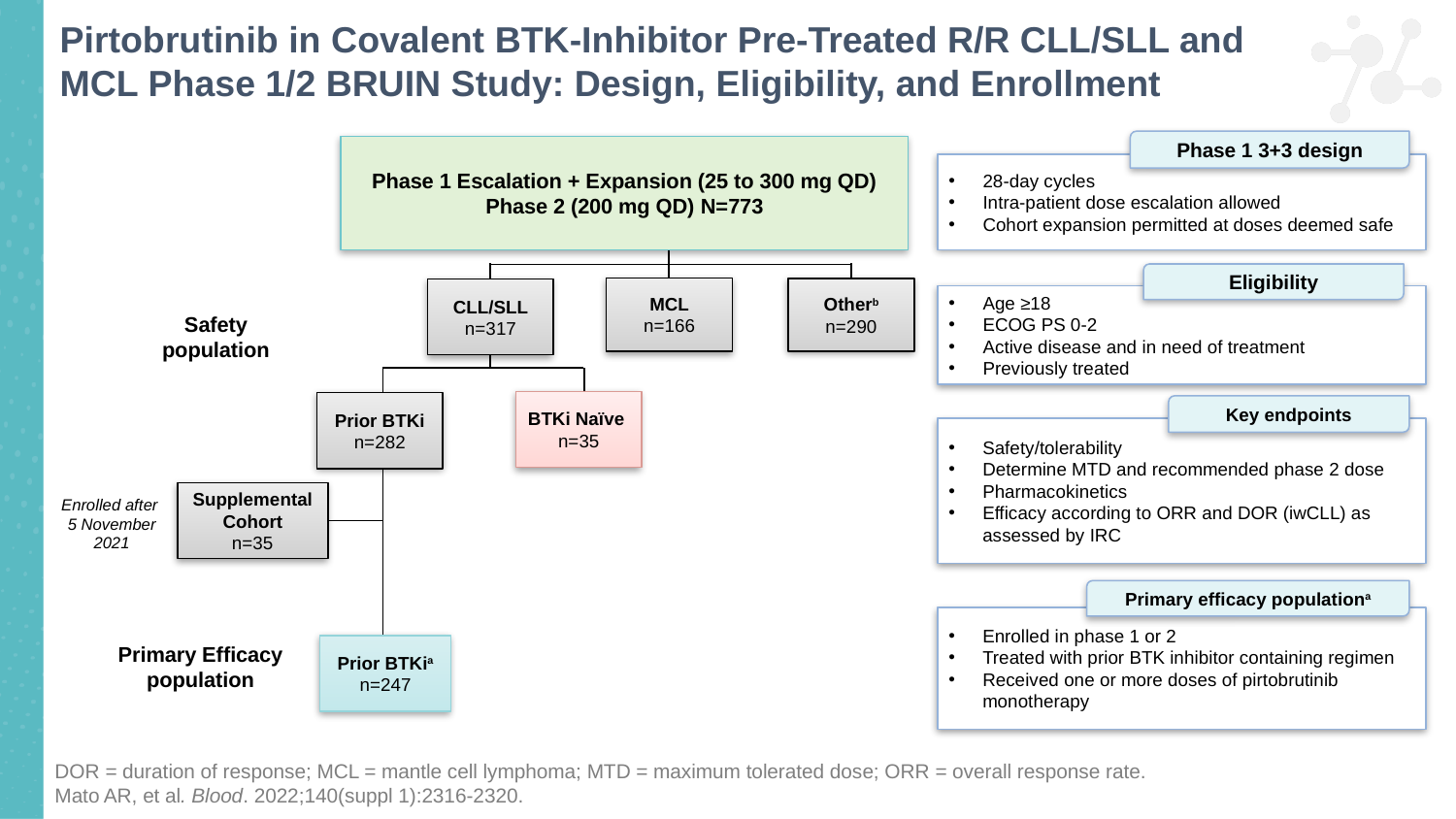

# Pirtobrutinib in Covalent BTK-Inhibitor Pre-Treated R/R CLL/SLL and MCL Phase 1/2 BRUIN Study: Design, Eligibility, and Enrollment
Phase 1 3+3 design
Phase 1 Escalation + Expansion (25 to 300 mg QD)
Phase 2 (200 mg QD) N=773
28-day cycles
Intra-patient dose escalation allowed
Cohort expansion permitted at doses deemed safe
Eligibility
MCL
n=166
Otherb
n=290
CLL/SLL
n=317
Age ≥18
ECOG PS 0-2
Active disease and in need of treatment
Previously treated
Safety population
BTKi Naïve
n=35
Prior BTKi
n=282
Key endpoints
Safety/tolerability
Determine MTD and recommended phase 2 dose
Pharmacokinetics
Efficacy according to ORR and DOR (iwCLL) as assessed by IRC
Supplemental Cohort
n=35
Enrolled after
5 November 2021
Primary efficacy populationa
Enrolled in phase 1 or 2
Treated with prior BTK inhibitor containing regimen
Received one or more doses of pirtobrutinib monotherapy
Prior BTKia
n=247
Primary Efficacy population
DOR = duration of response; MCL = mantle cell lymphoma; MTD = maximum tolerated dose; ORR = overall response rate.
Mato AR, et al. Blood. 2022;140(suppl 1):2316-2320.